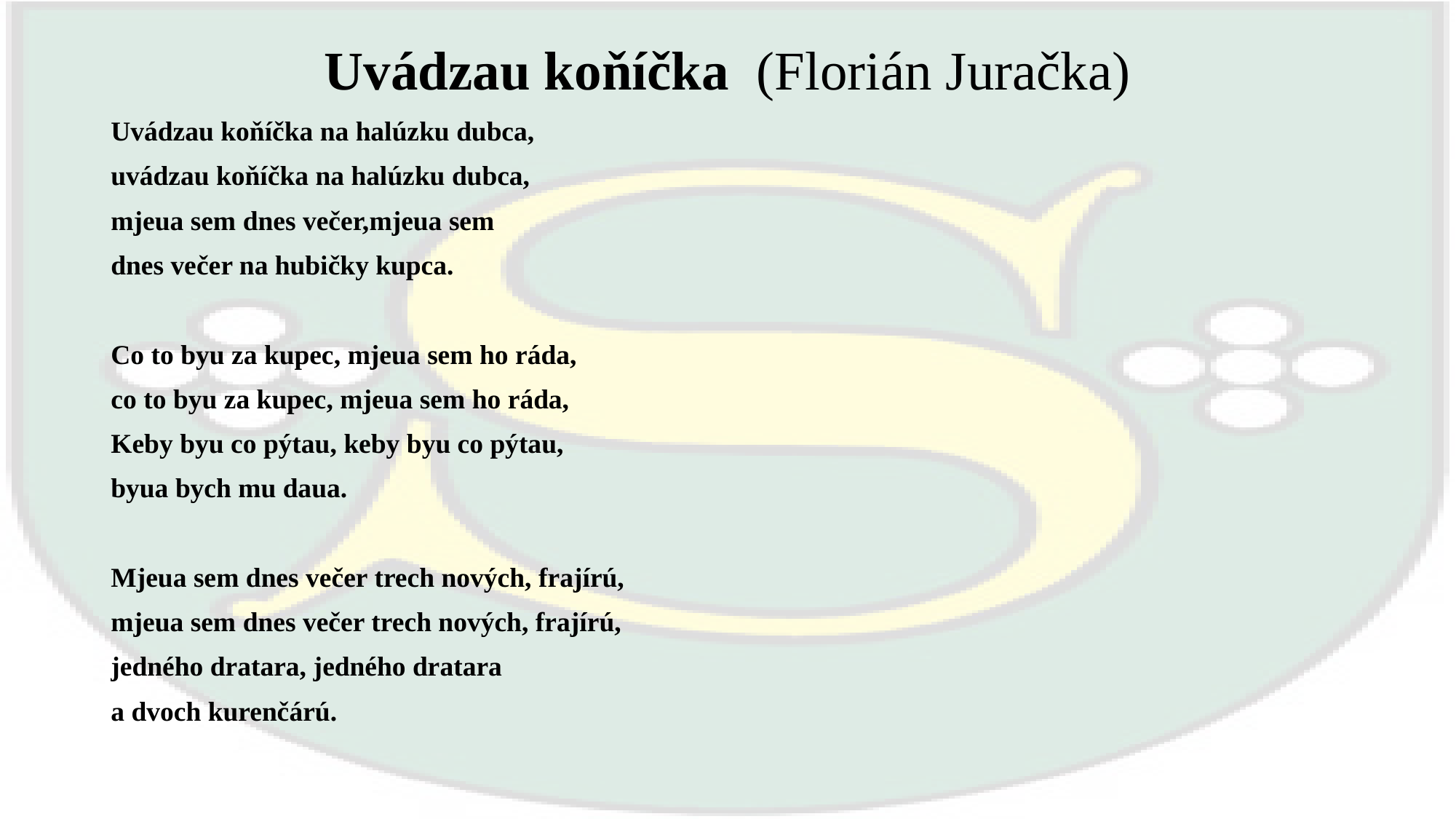

Uvádzau koňíčka  (Florián Juračka)
Uvádzau koňíčka na halúzku dubca,
uvádzau koňíčka na halúzku dubca,
mjeua sem dnes večer,mjeua sem
dnes večer na hubičky kupca.

Co to byu za kupec, mjeua sem ho ráda,
co to byu za kupec, mjeua sem ho ráda,
Keby byu co pýtau, keby byu co pýtau,
byua bych mu daua.

Mjeua sem dnes večer trech nových, frajírú,
mjeua sem dnes večer trech nových, frajírú,
jedného dratara, jedného dratara
a dvoch kurenčárú.